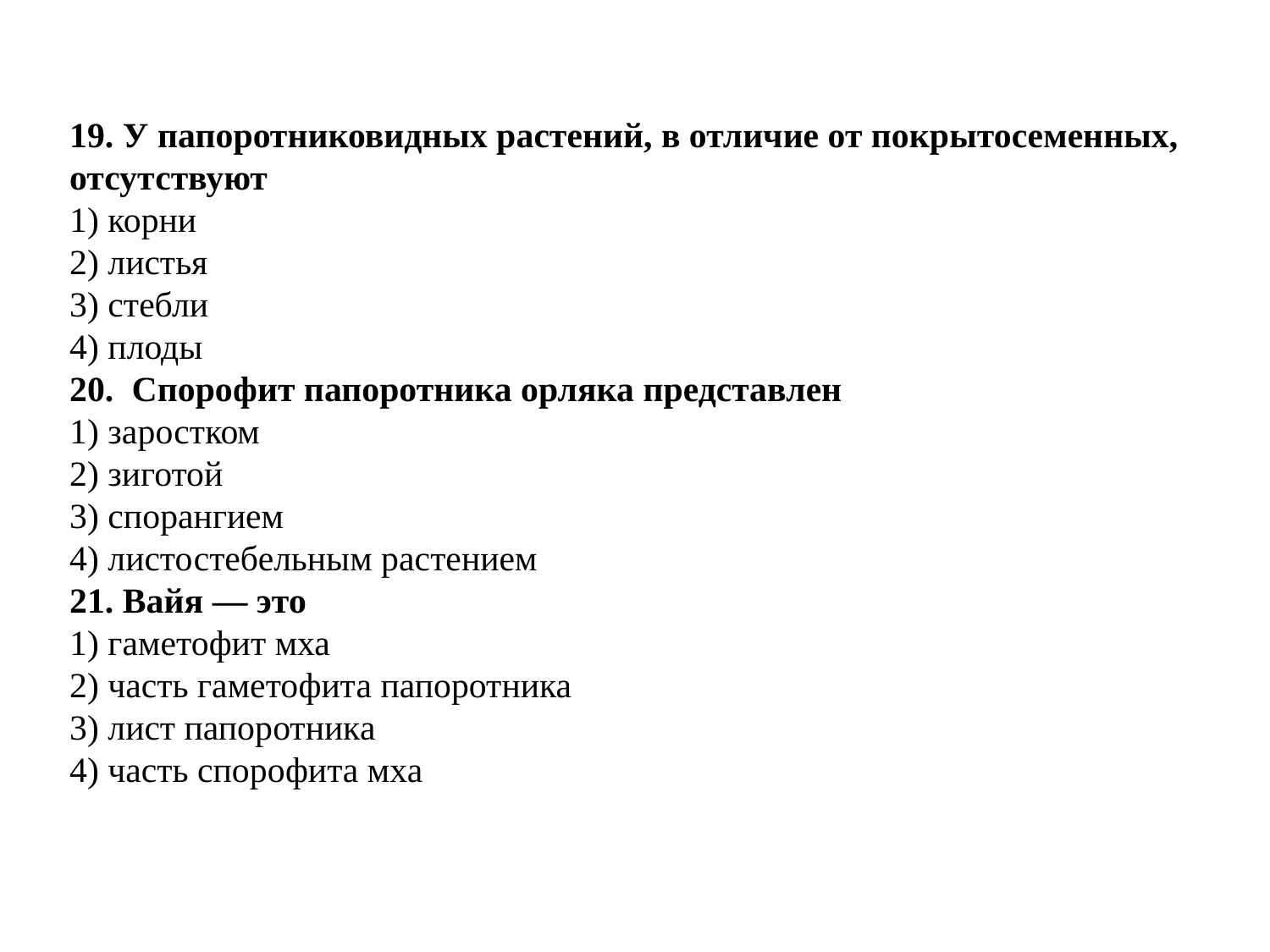

19. У па­по­рот­ни­ко­вид­ных рас­те­ний, в от­ли­чие от по­кры­то­се­мен­ных, от­сут­ству­ют
1) корни
2) ли­стья
3) стеб­ли
4) плоды
20.  Спо­ро­фит па­по­рот­ни­ка ор­ля­ка пред­став­лен
1) за­рост­ком
2) зи­го­той
3) спо­ран­ги­ем
4) ли­сто­сте­бель­ным рас­те­ни­ем
21. Вайя — это
1) га­ме­то­фит мха
2) часть га­ме­то­фи­та па­по­рот­ни­ка
3) лист па­по­рот­ни­ка
4) часть спо­ро­фи­та мха